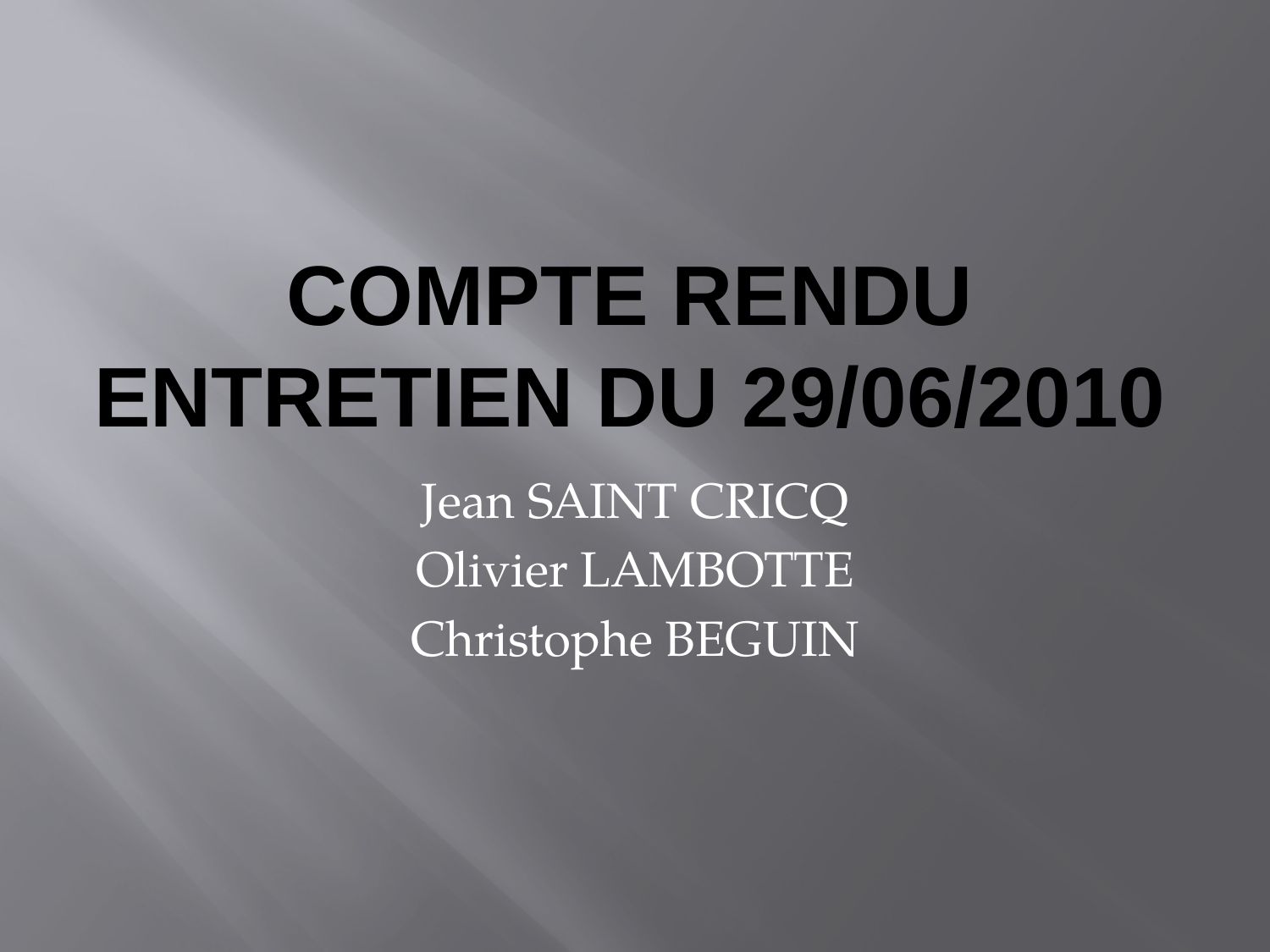

# Compte rendu entretien du 29/06/2010
Jean SAINT CRICQ
Olivier LAMBOTTE
Christophe BEGUIN